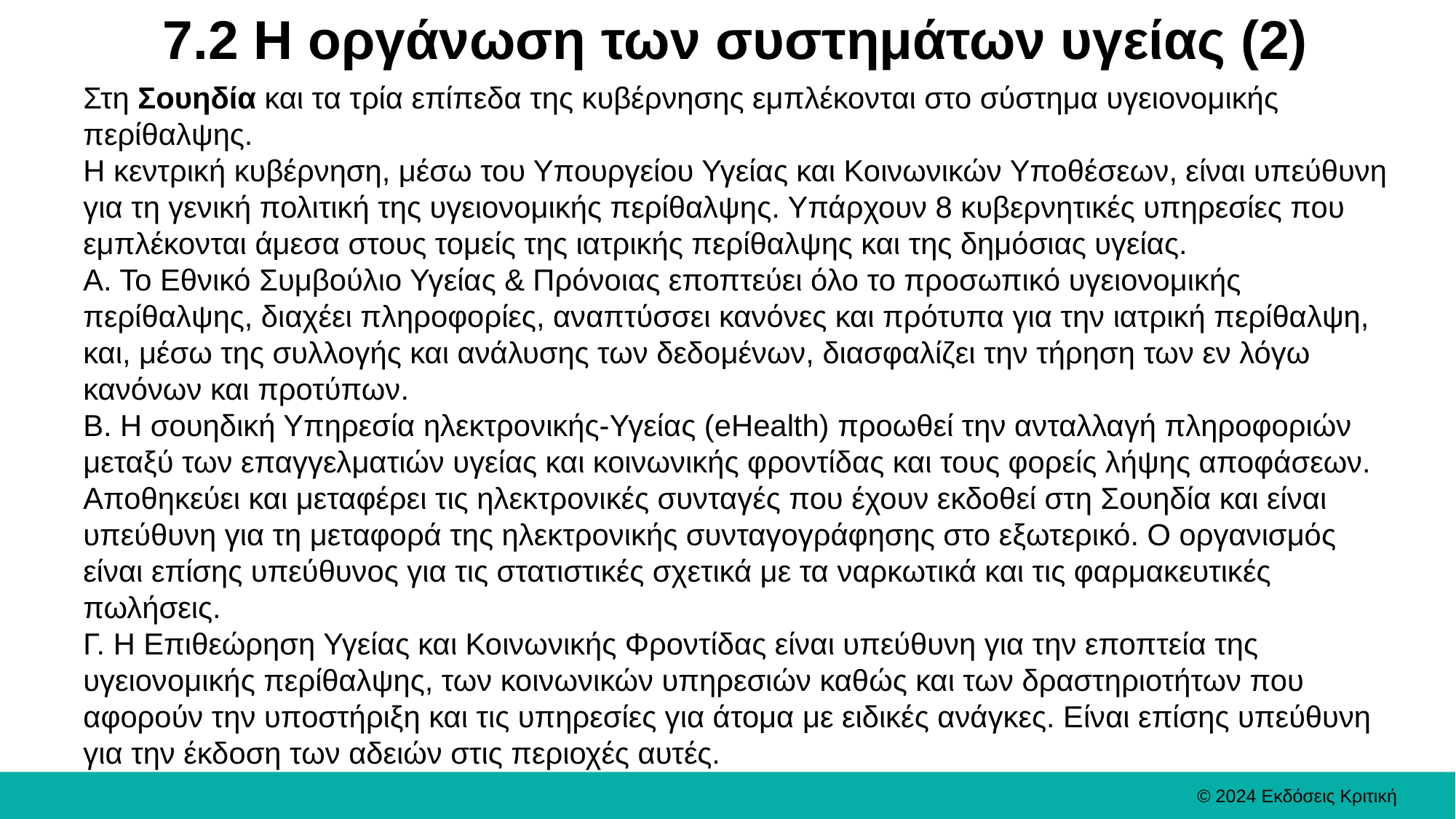

# 7.2 Η οργάνωση των συστημάτων υγείας (2)
Στη Σουηδία και τα τρία επίπεδα της κυβέρνησης εμπλέκονται στο σύστημα υγειονομικής περίθαλψης.
Η κεντρική κυβέρνηση, μέσω του Υπουργείου Υγείας και Κοινωνικών Υποθέσεων, είναι υπεύθυνη για τη γενική πολιτική της υγειονομικής περίθαλψης. Υπάρχουν 8 κυβερνητικές υπηρεσίες που εμπλέκονται άμεσα στους τομείς της ιατρικής περίθαλψης και της δημόσιας υγείας.
Α. Το Εθνικό Συμβούλιο Υγείας & Πρόνοιας εποπτεύει όλο το προσωπικό υγειονομικής περίθαλψης, διαχέει πληροφορίες, αναπτύσσει κανόνες και πρότυπα για την ιατρική περίθαλψη, και, μέσω της συλλογής και ανάλυσης των δεδομένων, διασφαλίζει την τήρηση των εν λόγω κανόνων και προτύπων.
Β. Η σουηδική Υπηρεσία ηλεκτρονικής-Υγείας (eHealth) προωθεί την ανταλλαγή πληροφοριών μεταξύ των επαγγελματιών υγείας και κοινωνικής φροντίδας και τους φορείς λήψης αποφάσεων. Αποθηκεύει και μεταφέρει τις ηλεκτρονικές συνταγές που έχουν εκδοθεί στη Σουηδία και είναι υπεύθυνη για τη μεταφορά της ηλεκτρονικής συνταγογράφησης στο εξωτερικό. Ο οργανισμός είναι επίσης υπεύθυνος για τις στατιστικές σχετικά με τα ναρκωτικά και τις φαρμακευτικές πωλήσεις.
Γ. Η Επιθεώρηση Υγείας και Κοινωνικής Φροντίδας είναι υπεύθυνη για την εποπτεία της υγειονομικής περίθαλψης, των κοινωνικών υπηρεσιών καθώς και των δραστηριοτήτων που αφορούν την υποστήριξη και τις υπηρεσίες για άτομα με ειδικές ανάγκες. Είναι επίσης υπεύθυνη για την έκδοση των αδειών στις περιοχές αυτές.

© 2024 Εκδόσεις Κριτική